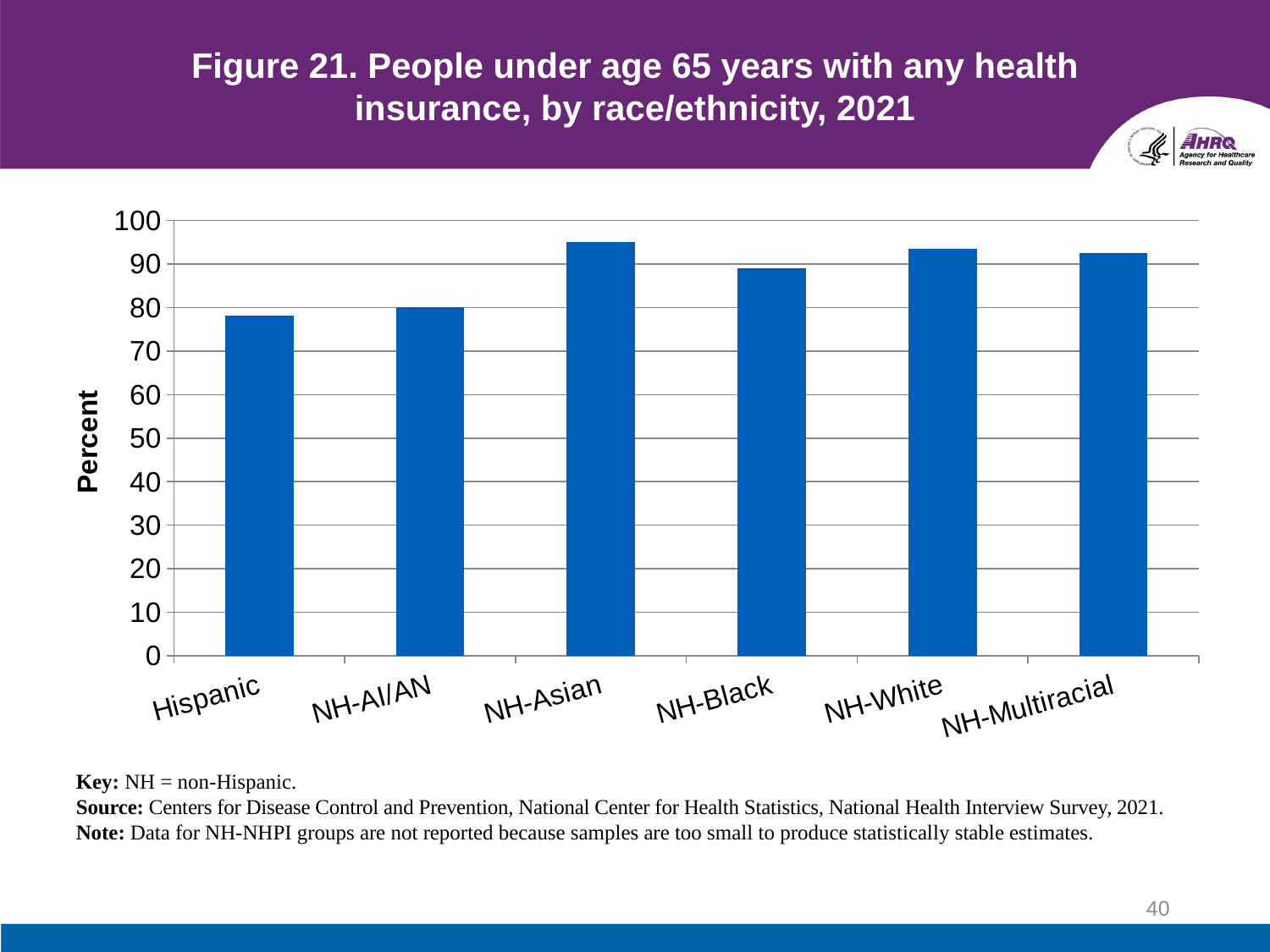

# Figure 21. People under age 65 years with any health insurance, by race/ethnicity, 2021

### Chart

| Category |  |
|---|---|
| Hispanic | 78.2 |
| NH-AI/AN | 80.0 |
| NH-Asian | 95.0 |
| NH-Black | 89.1 |
| NH-White | 93.4 |
| NH-Multiracial | 92.5 |
Key: NH = non-Hispanic.
Source: Centers for Disease Control and Prevention, National Center for Health Statistics, National Health Interview Survey, 2021.
Note: Data for NH-NHPI groups are not reported because samples are too small to produce statistically stable estimates.
40